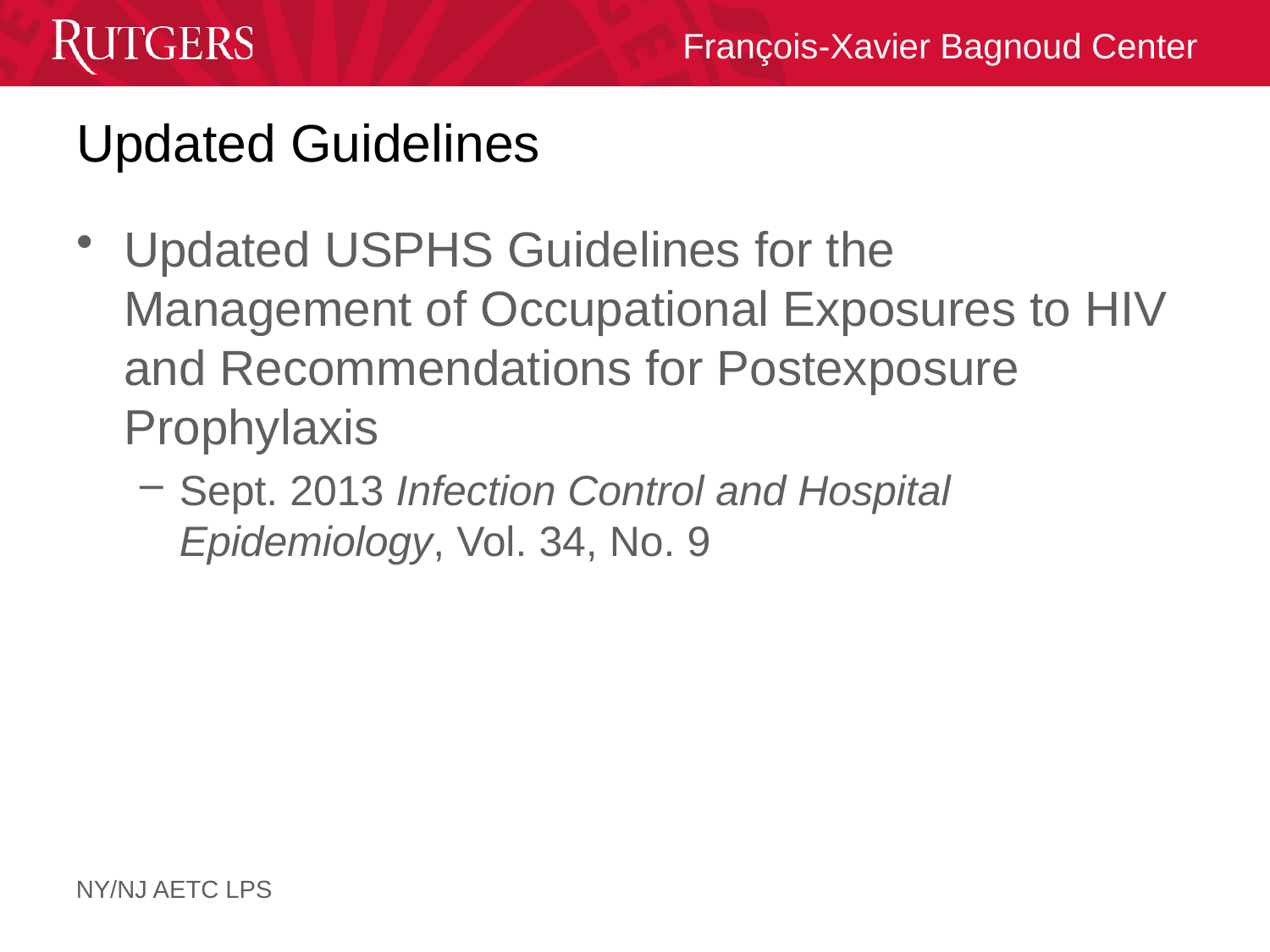

# Updated Guidelines
Updated USPHS Guidelines for the Management of Occupational Exposures to HIV and Recommendations for Postexposure Prophylaxis
Sept. 2013 Infection Control and Hospital Epidemiology, Vol. 34, No. 9